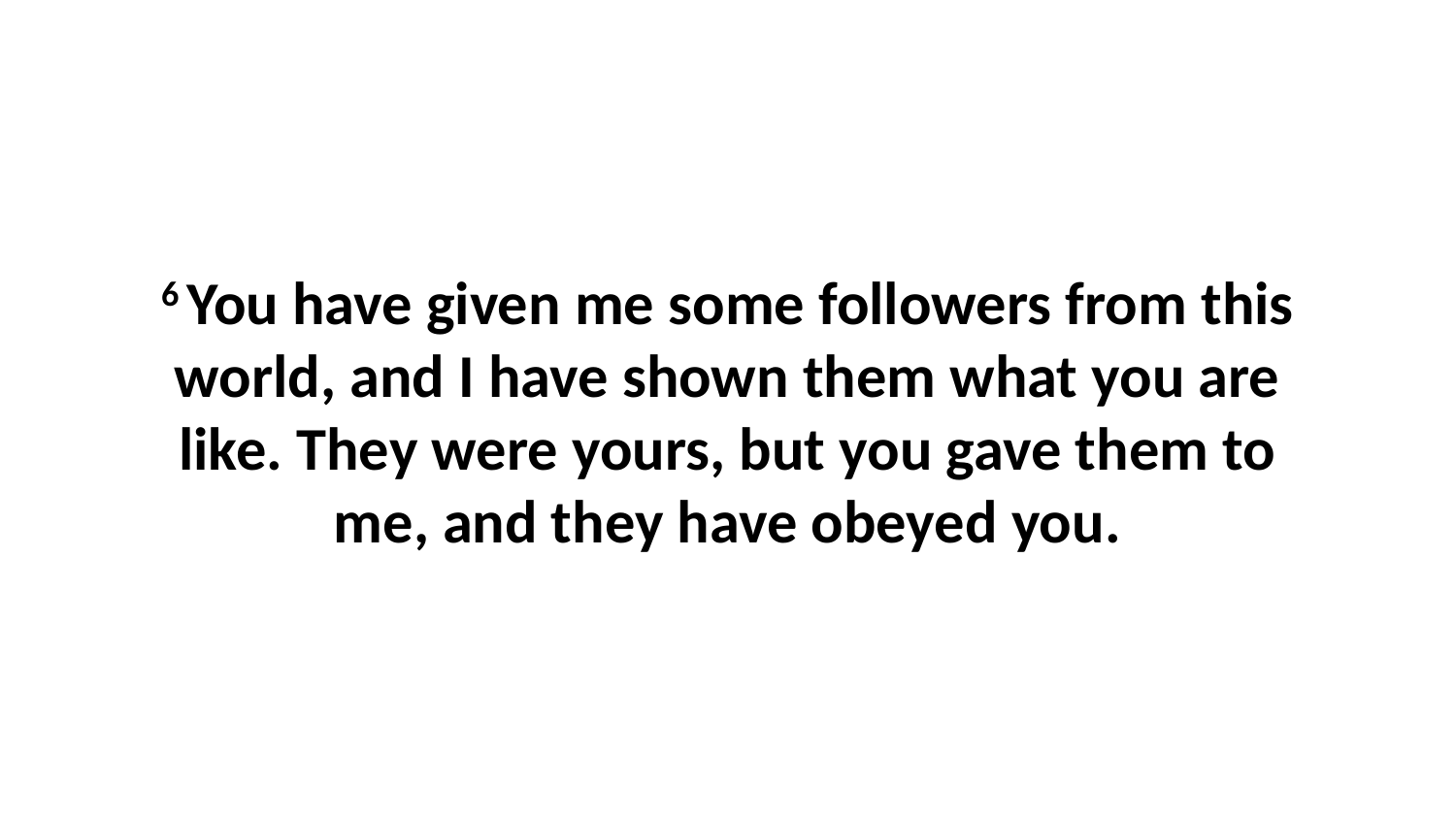

6 You have given me some followers from this world, and I have shown them what you are like. They were yours, but you gave them to me, and they have obeyed you.